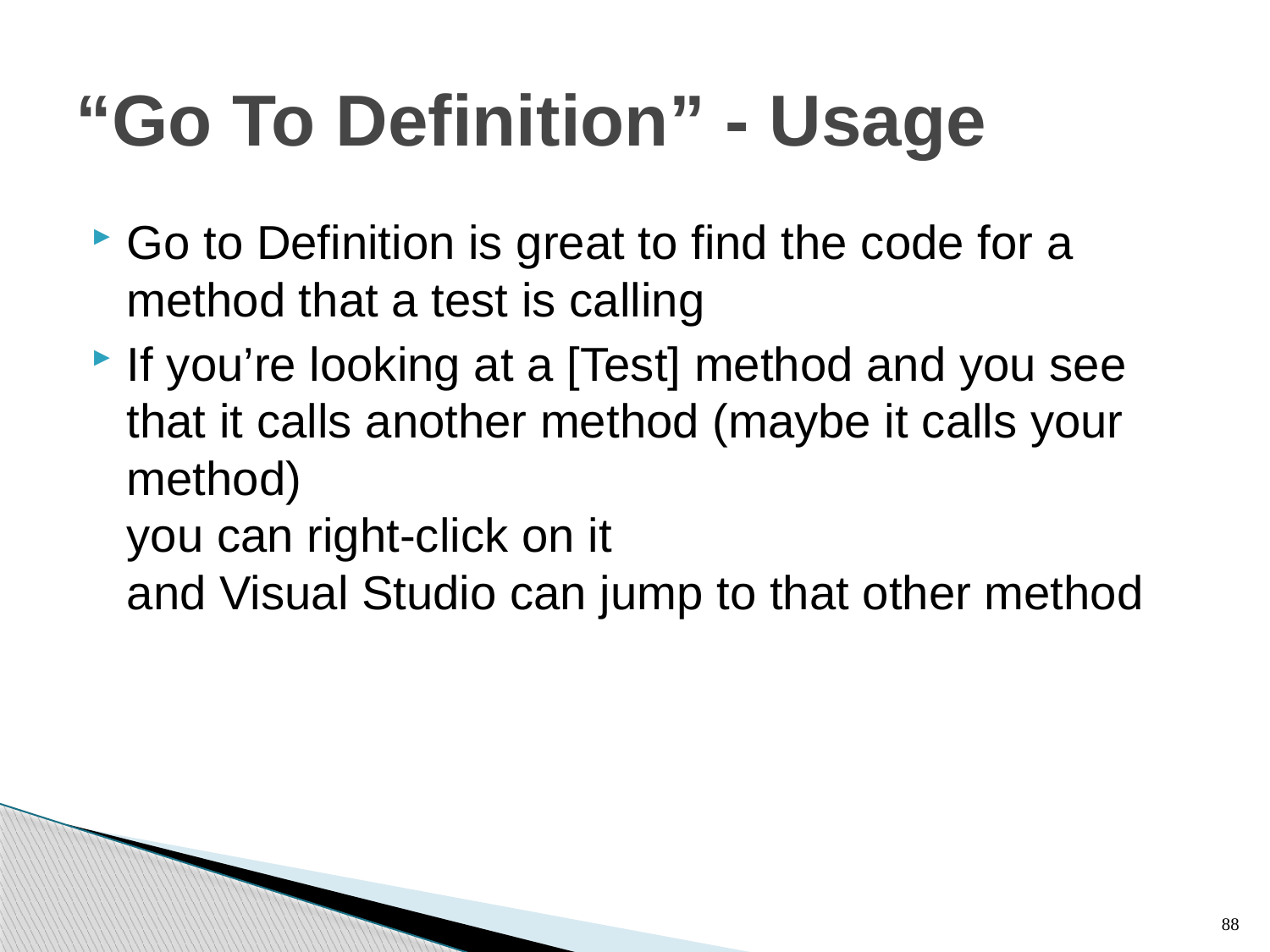

# “Go To Definition” - Usage
Go to Definition is great to find the code for a method that a test is calling
If you’re looking at a [Test] method and you see that it calls another method (maybe it calls your method)
you can right-click on it
and Visual Studio can jump to that other method

88